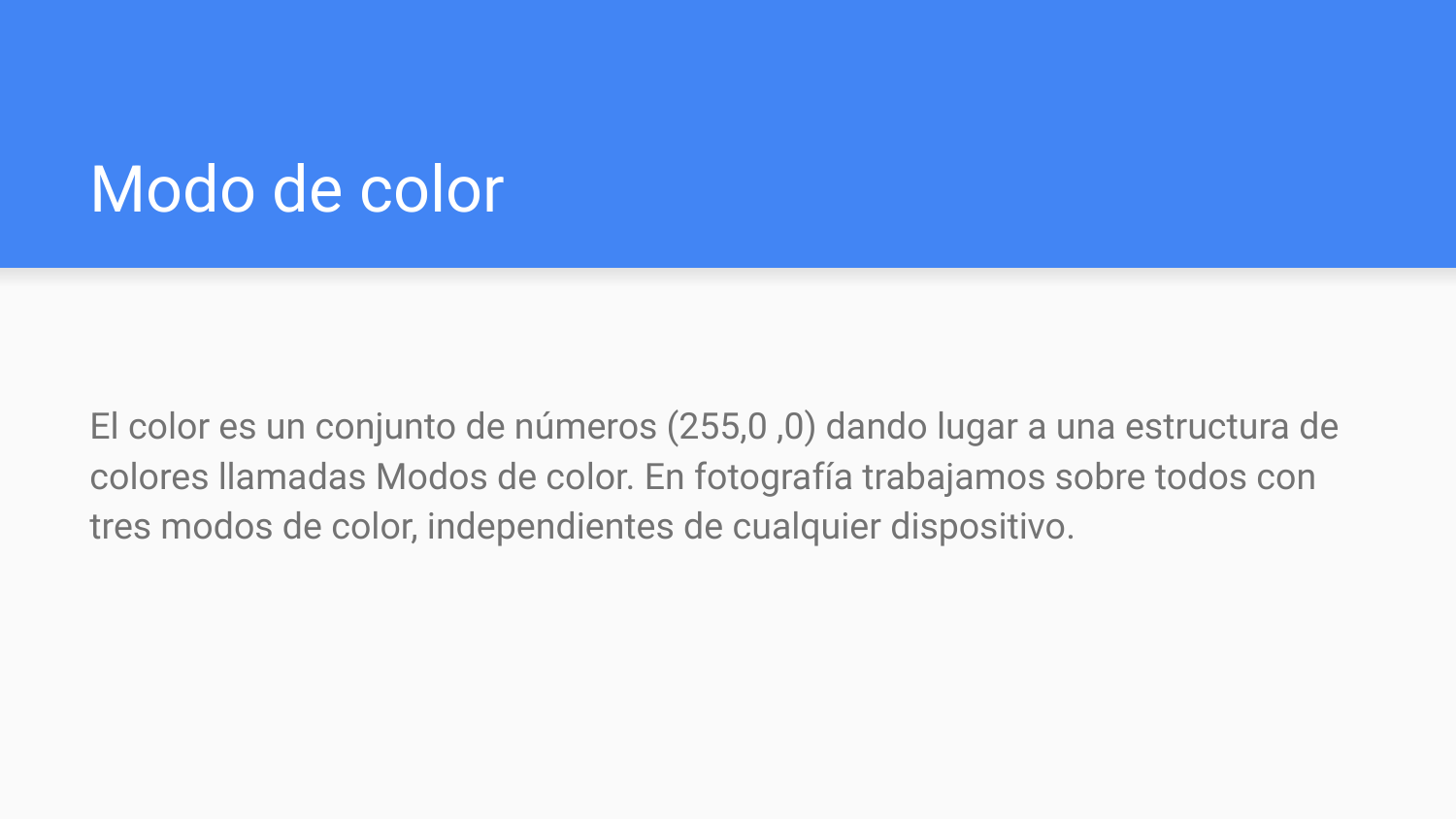

# Modo de color

El color es un conjunto de números (255,0 ,0) dando lugar a una estructura de colores llamadas Modos de color. En fotografía trabajamos sobre todos con tres modos de color, independientes de cualquier dispositivo.